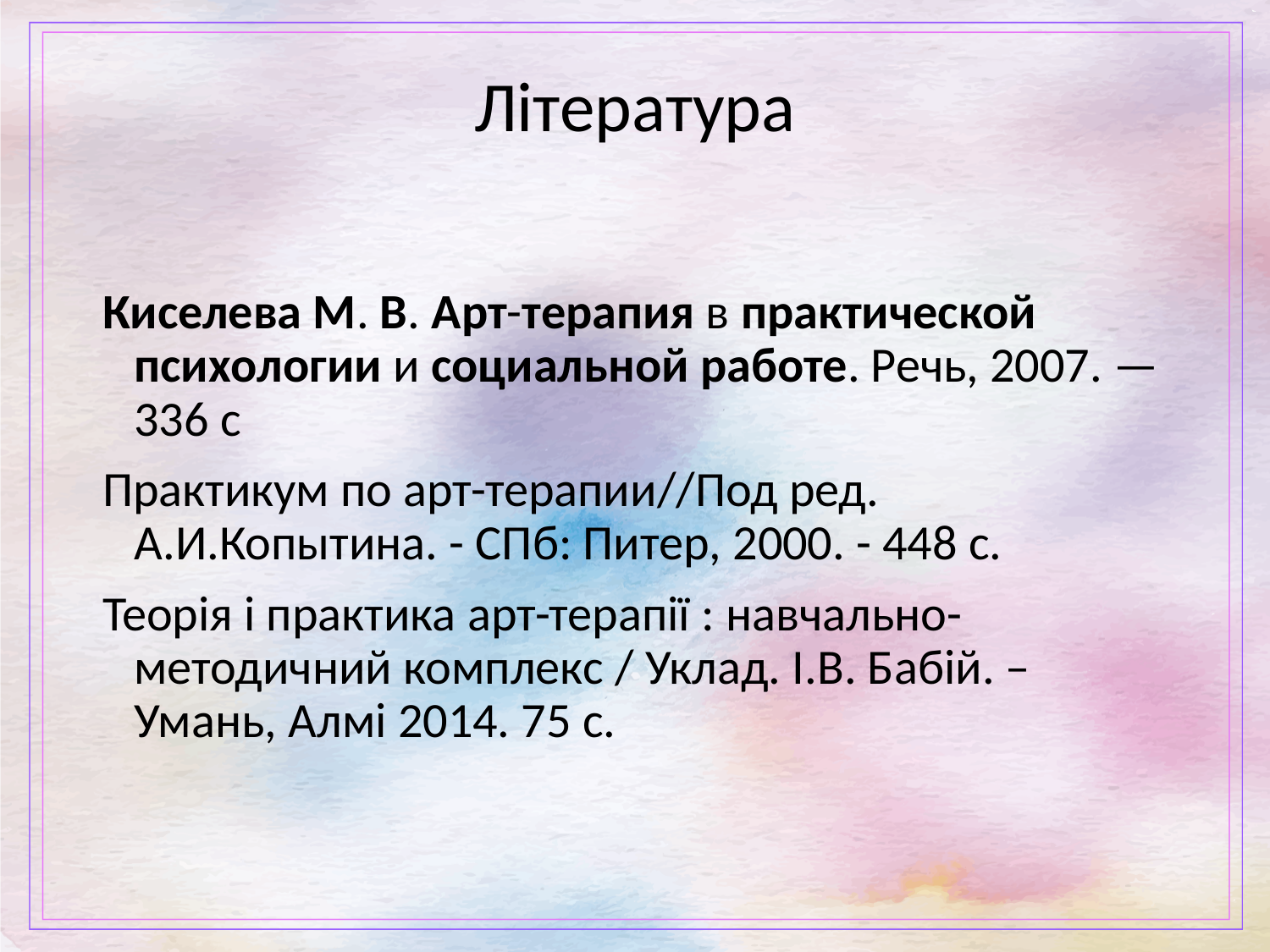

# Література

Киселева М. В. Арт-терапия в практической психологии и социальной работе. Речь, 2007. — 336 с
Практикум по арт-терапии//Под ред. А.И.Копытина. - СПб: Питер, 2000. - 448 с.
Теорія і практика арт-терапії : навчально-методичний комплекс / Уклад. І.В. Бабій. – Умань, Алмі 2014. 75 с.